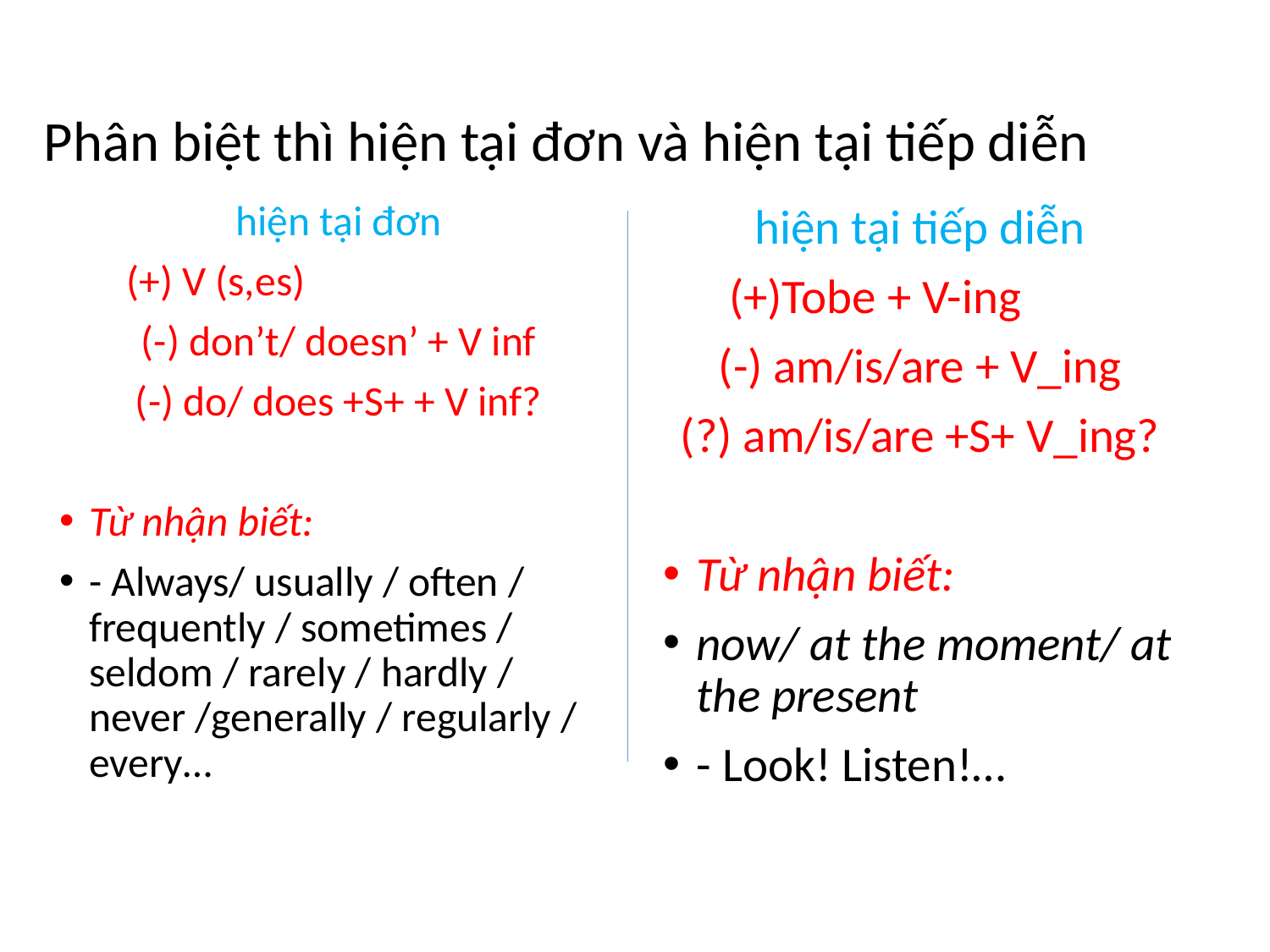

# Phân biệt thì hiện tại đơn và hiện tại tiếp diễn
hiện tại đơn
       (+) V (s,es)
(-) don’t/ doesn’ + V inf
(-) do/ does +S+ + V inf?

Từ nhận biết:
- Always/ usually / often / frequently / sometimes / seldom / rarely / hardly / never /generally / regularly / every…
hiện tại tiếp diễn
      (+)Tobe + V-ing
(-) am/is/are + V_ing
(?) am/is/are +S+ V_ing?

Từ nhận biết:
now/ at the moment/ at the present
- Look! Listen!…